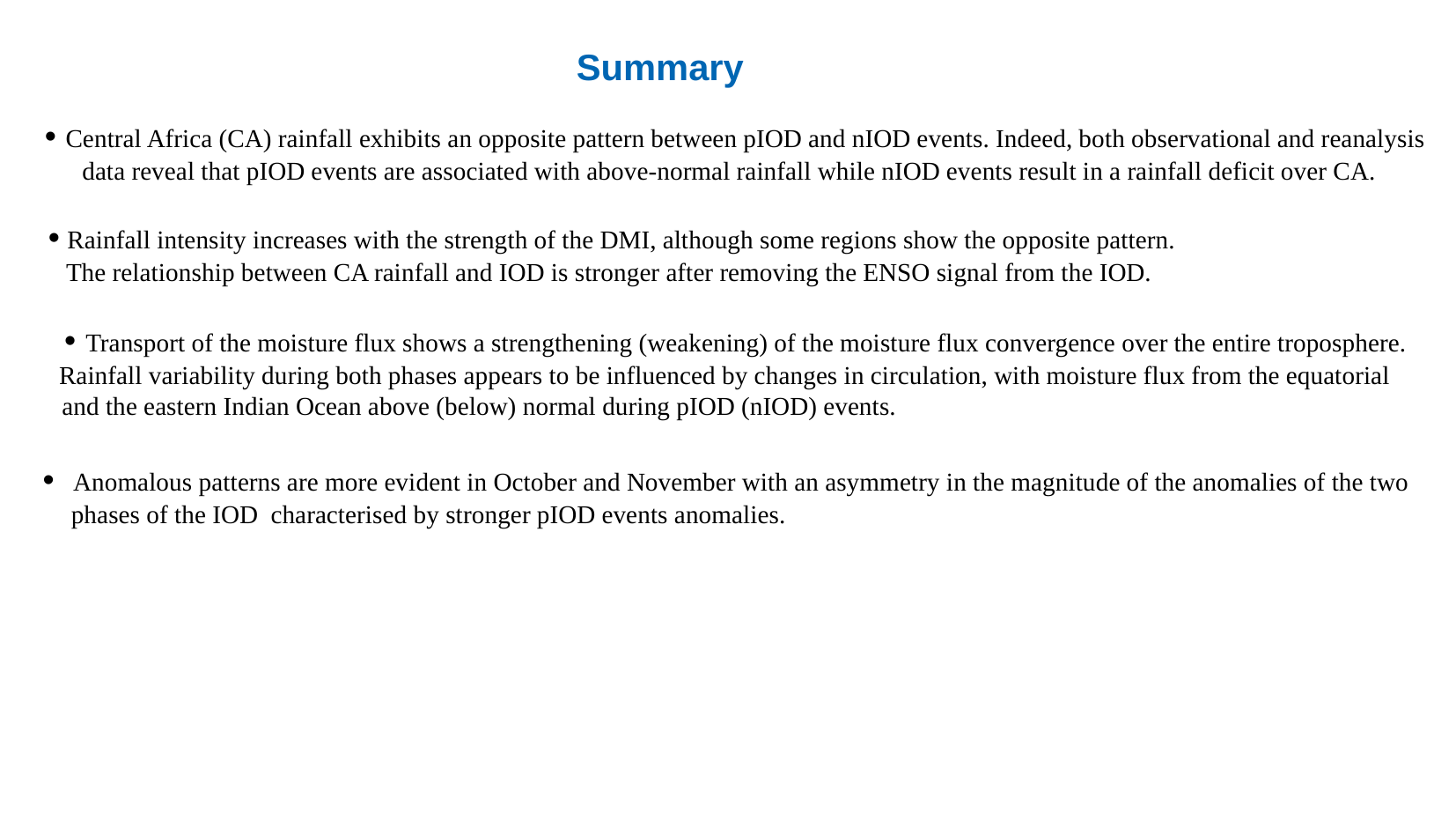

Summary
  • Central Africa (CA) rainfall exhibits an opposite pattern between pIOD and nIOD events. Indeed, both observational and reanalysis
 data reveal that pIOD events are associated with above-normal rainfall while nIOD events result in a rainfall deficit over CA.

• Rainfall intensity increases with the strength of the DMI, although some regions show the opposite pattern.
The relationship between CA rainfall and IOD is stronger after removing the ENSO signal from the IOD.
          • Transport of the moisture flux shows a strengthening (weakening) of the moisture flux convergence over the entire troposphere.
          Rainfall variability during both phases appears to be influenced by changes in circulation, with moisture flux from the equatorial
 and the eastern Indian Ocean above (below) normal during pIOD (nIOD) events.
     •  Anomalous patterns are more evident in October and November with an asymmetry in the magnitude of the anomalies of the two
phases of the IOD  characterised by stronger pIOD events anomalies.